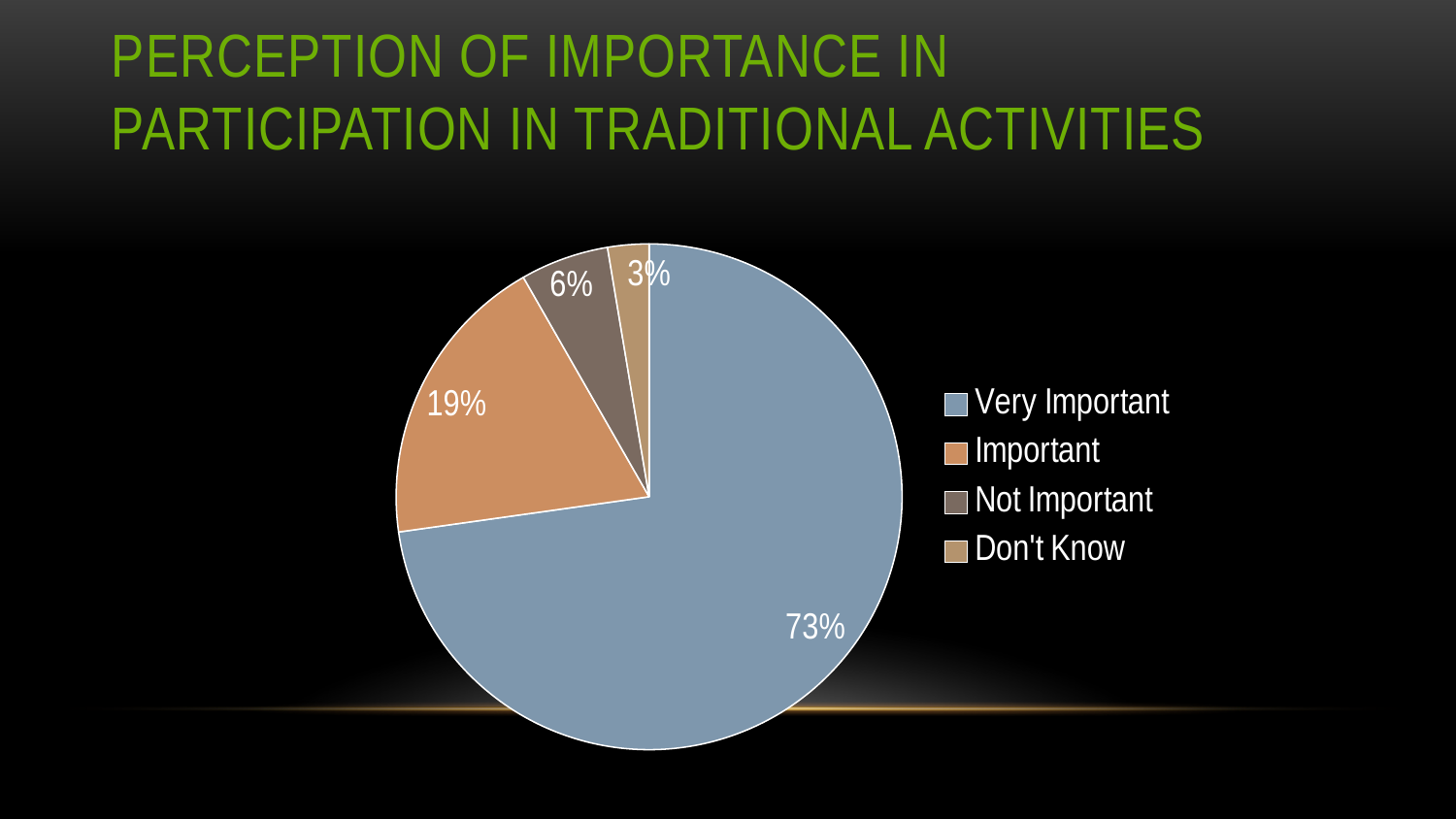

# Perception of importance in participation in traditional activities

### Chart

| Category |  |
|---|---|
| Very Important | 0.727728983688834 |
| Important | 0.18946047678795502 |
| Not Important | 0.056461731493099125 |
| Don't Know | 0.02634880803011293 |